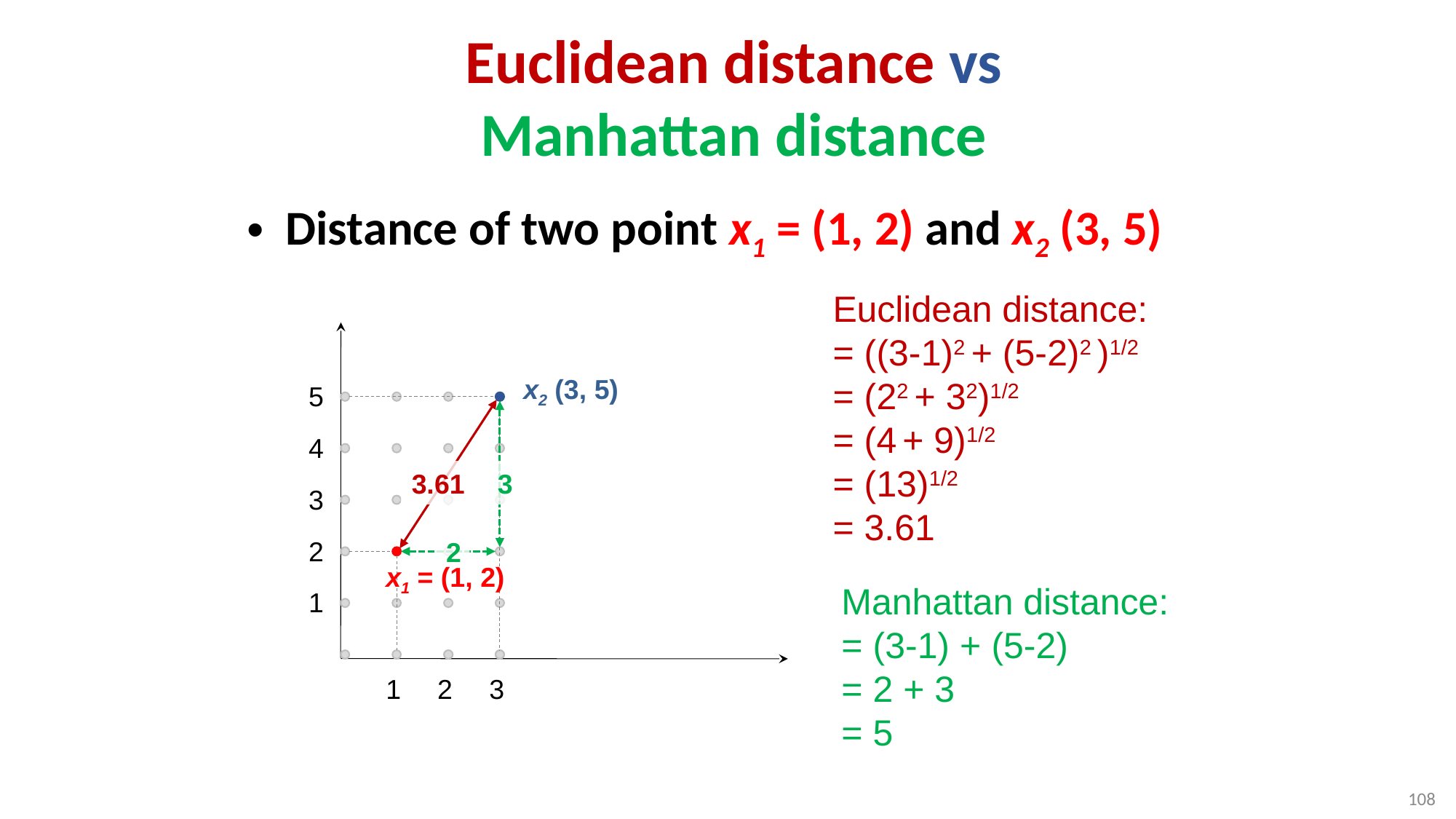

# Euclidean distance vs Manhattan distance
Distance of two point x1 = (1, 2) and x2 (3, 5)
Euclidean distance:
= ((3-1)2 + (5-2)2 )1/2
= (22 + 32)1/2
= (4 + 9)1/2
= (13)1/2
= 3.61
x2 (3, 5)
5

4

3.61
3
3

2
2

x1 = (1, 2)
Manhattan distance:
= (3-1) + (5-2)
= 2 + 3
= 5
1

1
2
3
108